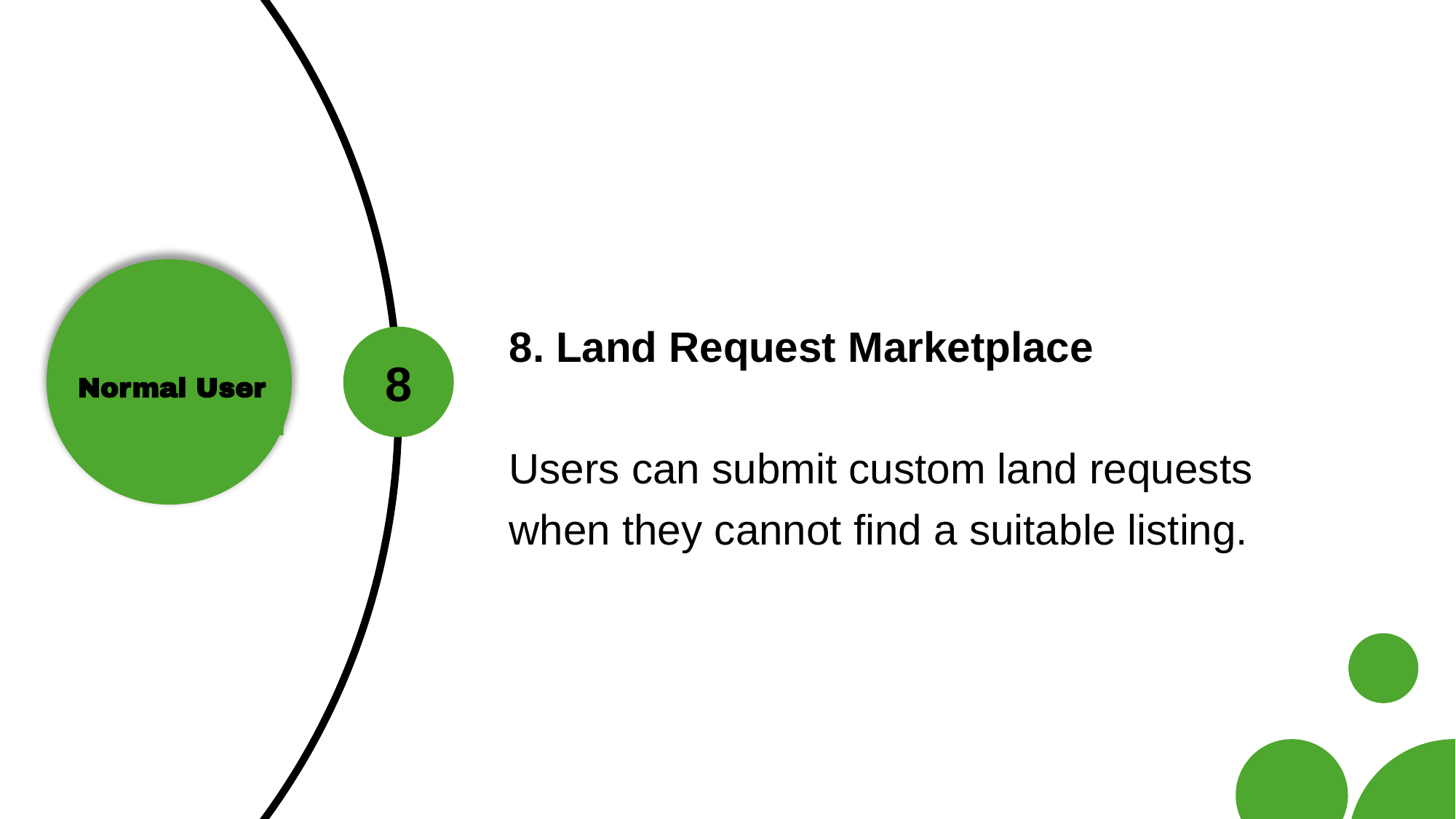

7

8
6
11
5
2
4
3

8. Land Request Marketplace

Users can submit custom land requests
when they cannot find a suitable listing.

Normal User